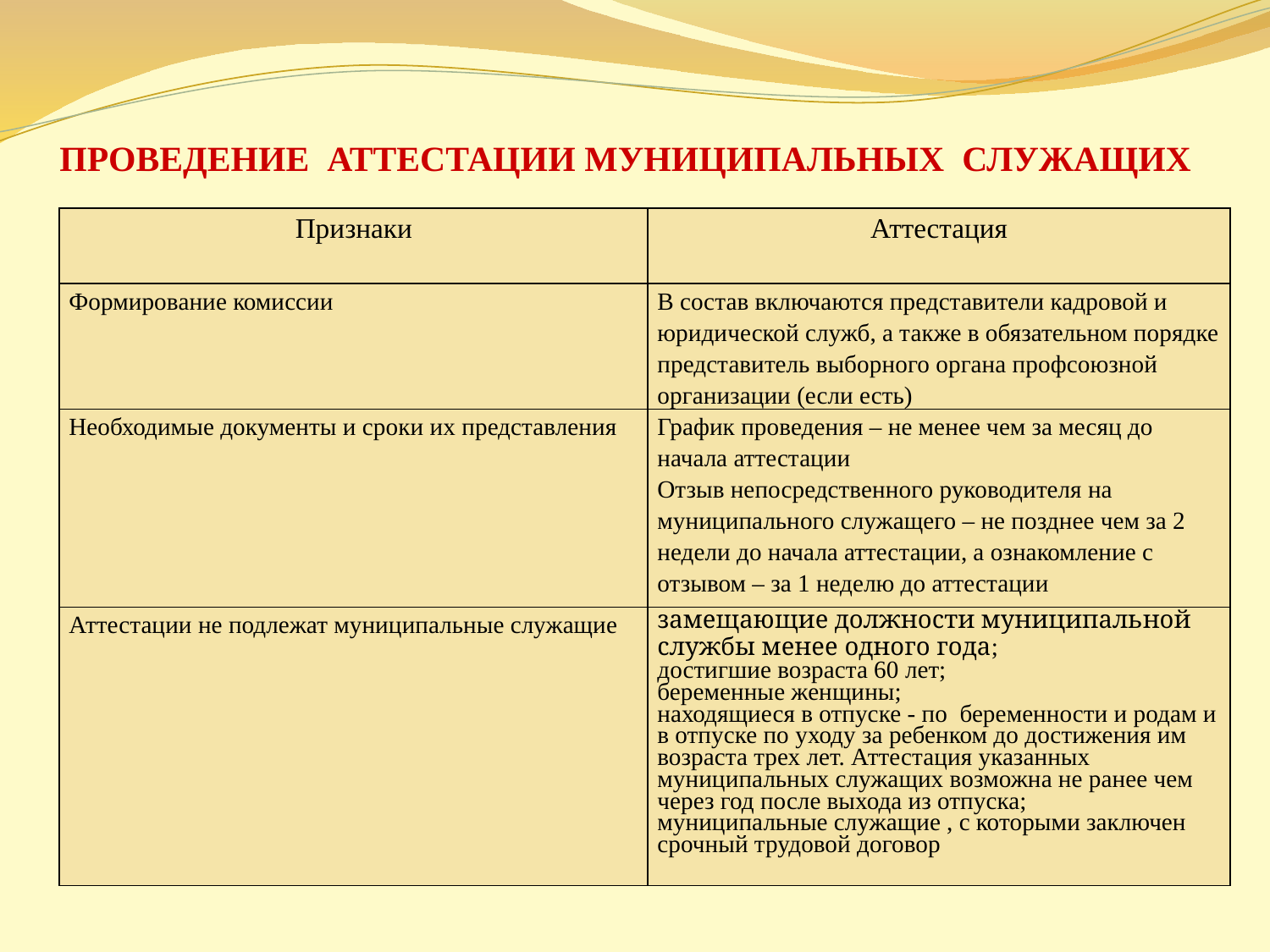

# ПРОВЕДЕНИЕ  АТТЕСТАЦИИ МУНИЦИПАЛЬНЫХ  СЛУЖАЩИХ
| Признаки | Аттестация |
| --- | --- |
| Формирование комиссии | В состав включаются представители кадровой и юридической служб, а также в обязательном порядке представитель выборного органа профсоюзной организации (если есть) |
| Необходимые документы и сроки их представления | График проведения – не менее чем за месяц до начала аттестации Отзыв непосредственного руководителя на муниципального служащего – не позднее чем за 2 недели до начала аттестации, а ознакомление с отзывом – за 1 неделю до аттестации |
| Аттестации не подлежат муниципальные служащие | замещающие должности муниципальной службы менее одного года; достигшие возраста 60 лет; беременные женщины; находящиеся в отпуске - по беременности и родам и в отпуске по уходу за ребенком до достижения им возраста трех лет. Аттестация указанных муниципальных служащих возможна не ранее чем через год после выхода из отпуска; муниципальные служащие , с которыми заключен срочный трудовой договор |